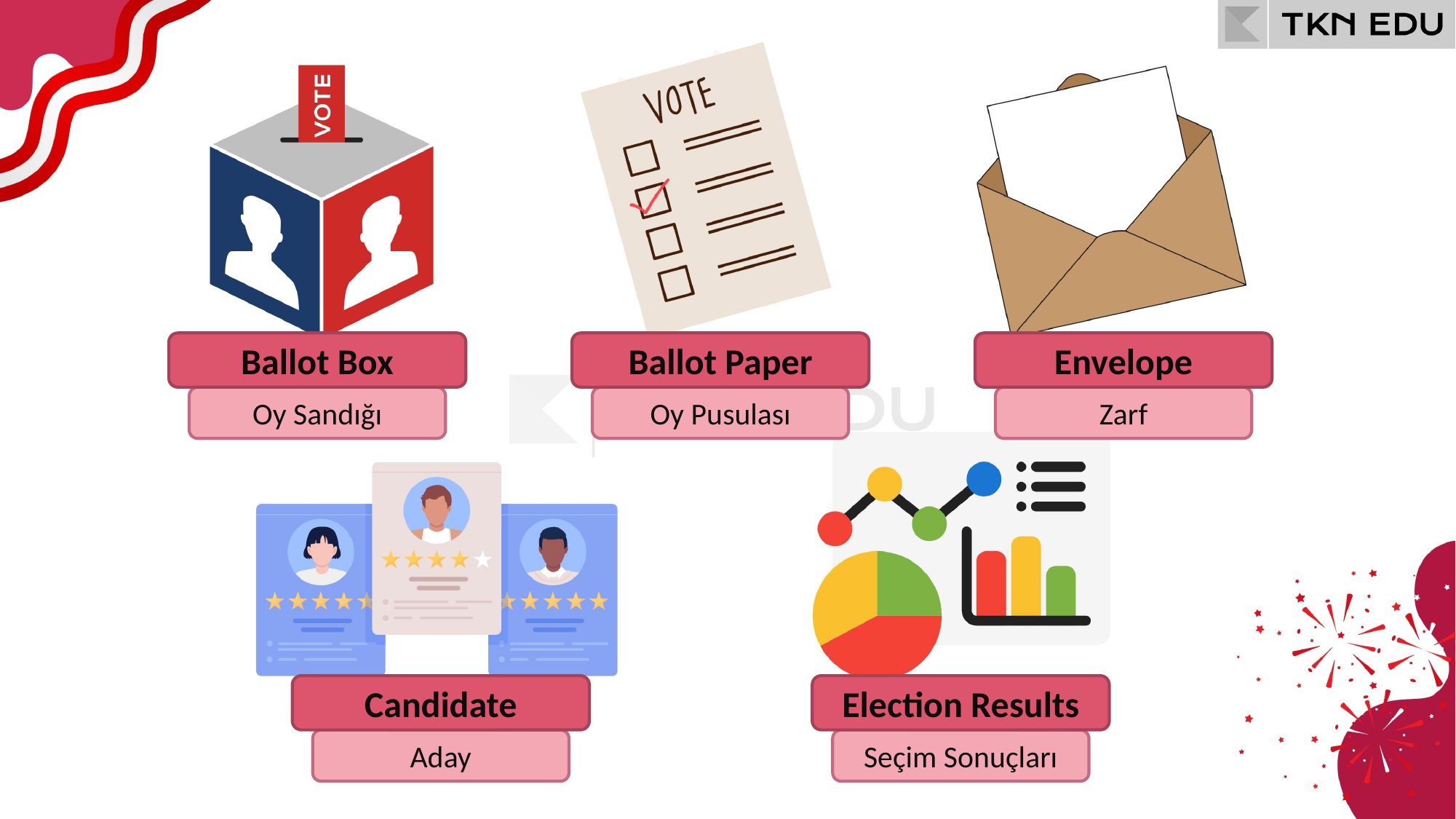

Ballot Box
Ballot Paper
Envelope
Oy Sandığı
Oy Pusulası
Zarf
Candidate
Election Results
Aday
Seçim Sonuçları